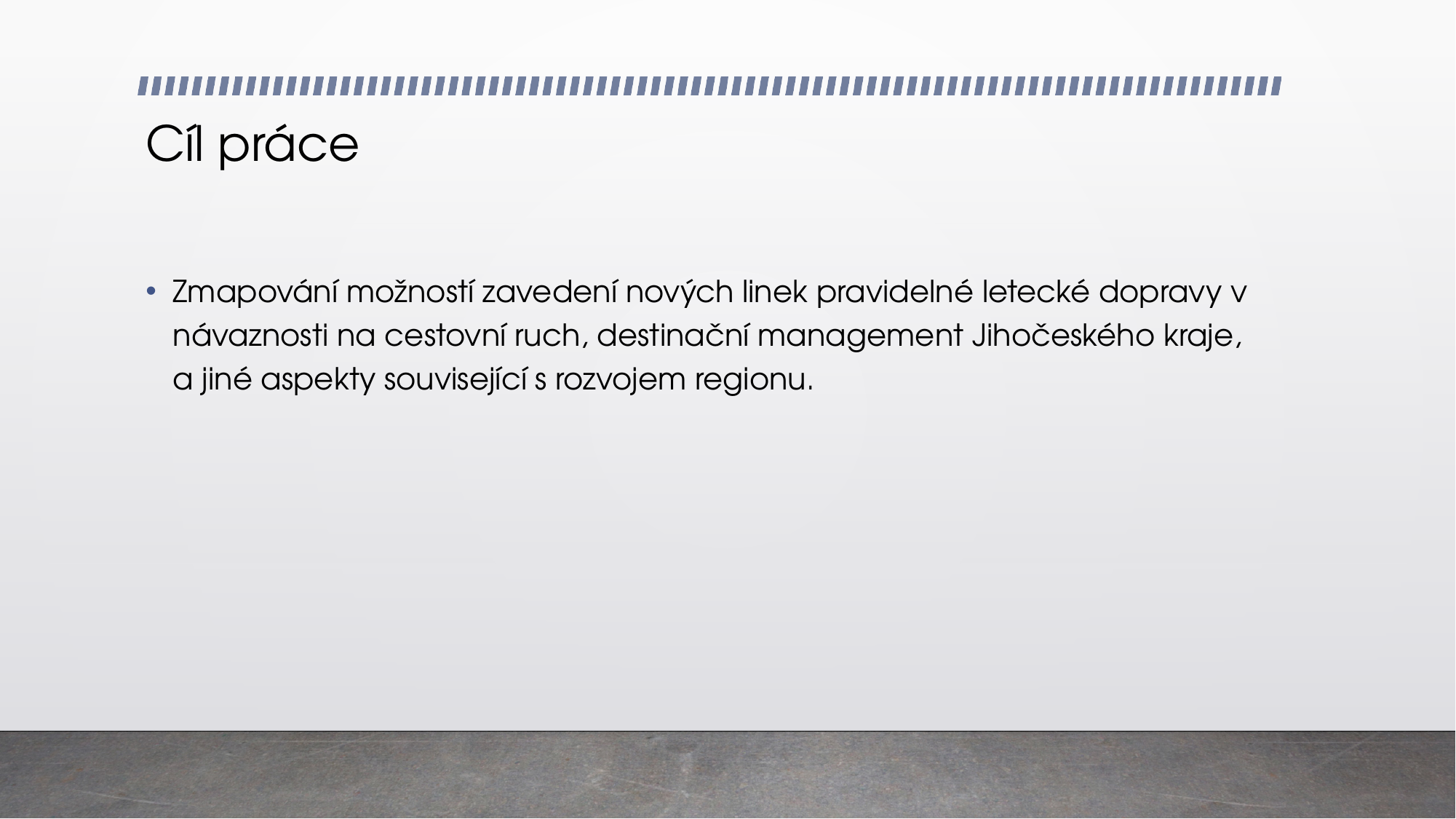

# Cíl práce
Zmapování možností zavedení nových linek pravidelné letecké dopravy v návaznosti na cestovní ruch, destinační management Jihočeského kraje, a jiné aspekty související s rozvojem regionu.